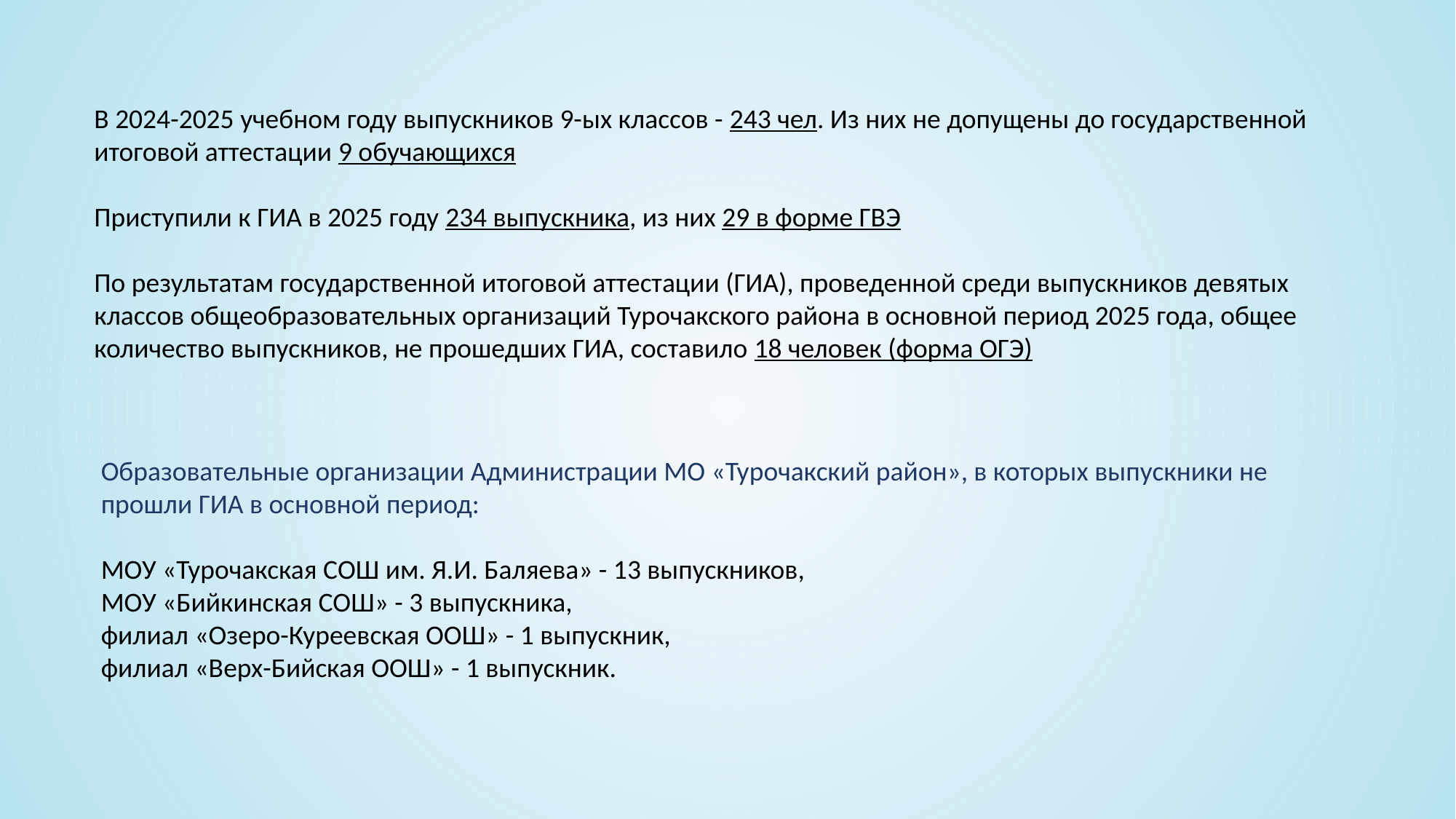

В 2024-2025 учебном году выпускников 9-ых классов - 243 чел. Из них не допущены до государственной итоговой аттестации 9 обучающихся

Приступили к ГИА в 2025 году 234 выпускника, из них 29 в форме ГВЭ

По результатам государственной итоговой аттестации (ГИА), проведенной среди выпускников девятых классов общеобразовательных организаций Турочакского района в основной период 2025 года, общее количество выпускников, не прошедших ГИА, составило 18 человек (форма ОГЭ)

Образовательные организации Администрации МО «Турочакский район», в которых выпускники не прошли ГИА в основной период:

МОУ «Турочакская СОШ им. Я.И. Баляева» - 13 выпускников,
МОУ «Бийкинская СОШ» - 3 выпускника,
филиал «Озеро-Куреевская ООШ» - 1 выпускник,
филиал «Верх-Бийская ООШ» - 1 выпускник.